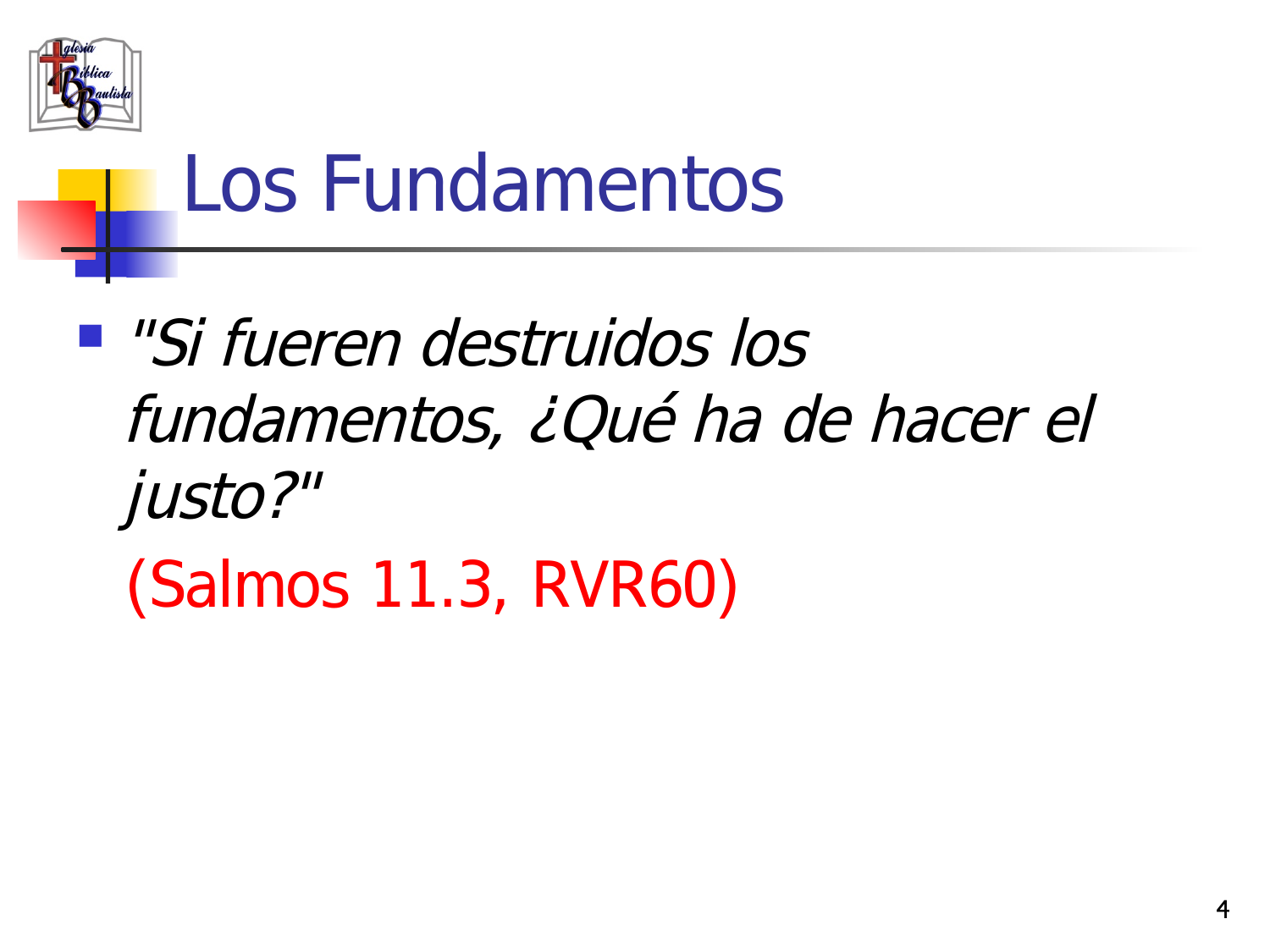

# Los Fundamentos
"Si fueren destruidos los fundamentos, ¿Qué ha de hacer el justo?"
(Salmos 11.3, RVR60)
4